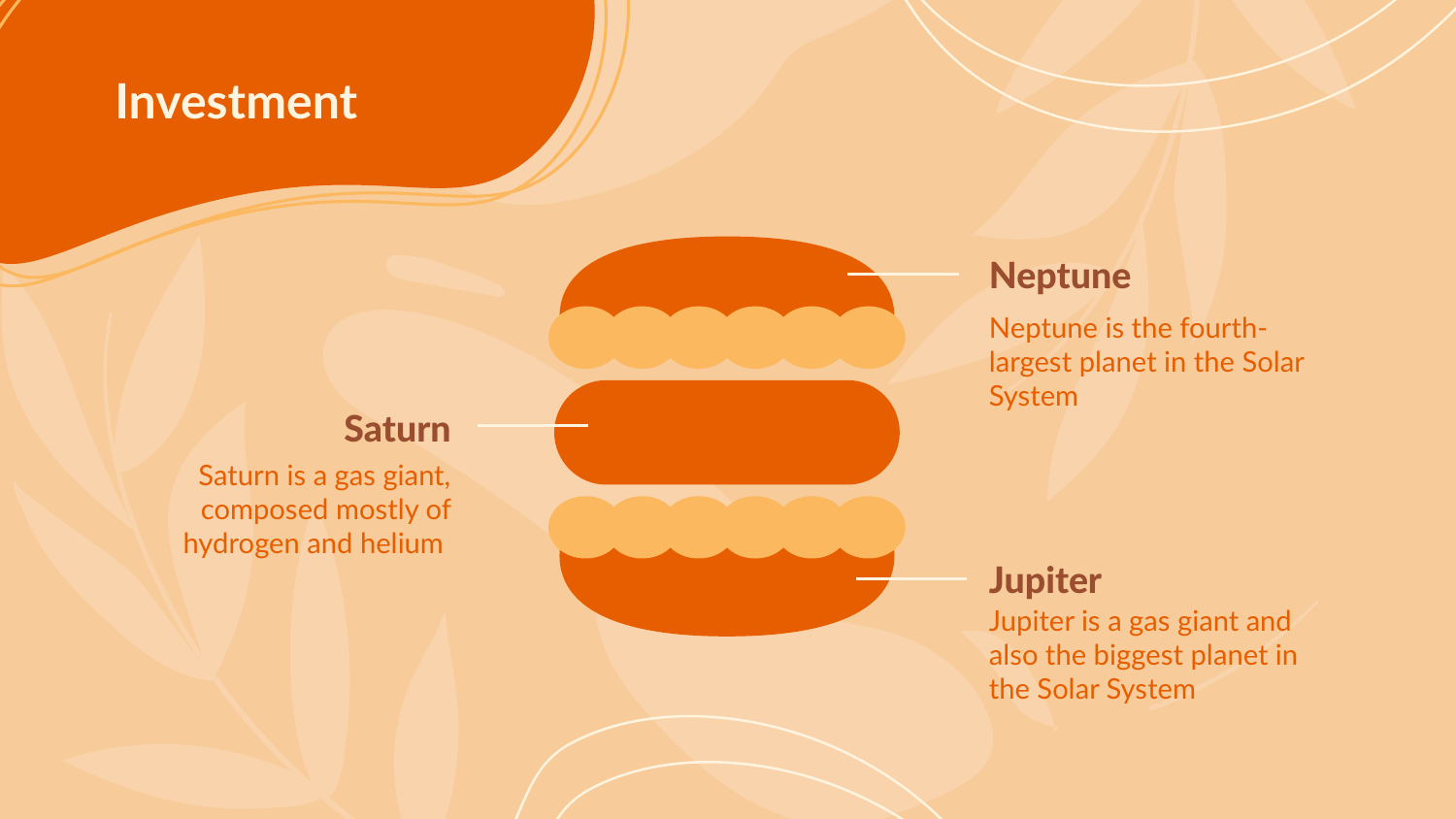

# Investment

Neptune
Neptune is the fourth-largest planet in the Solar System
Saturn
Saturn is a gas giant, composed mostly of hydrogen and helium

Jupiter
Jupiter is a gas giant and also the biggest planet in the Solar System